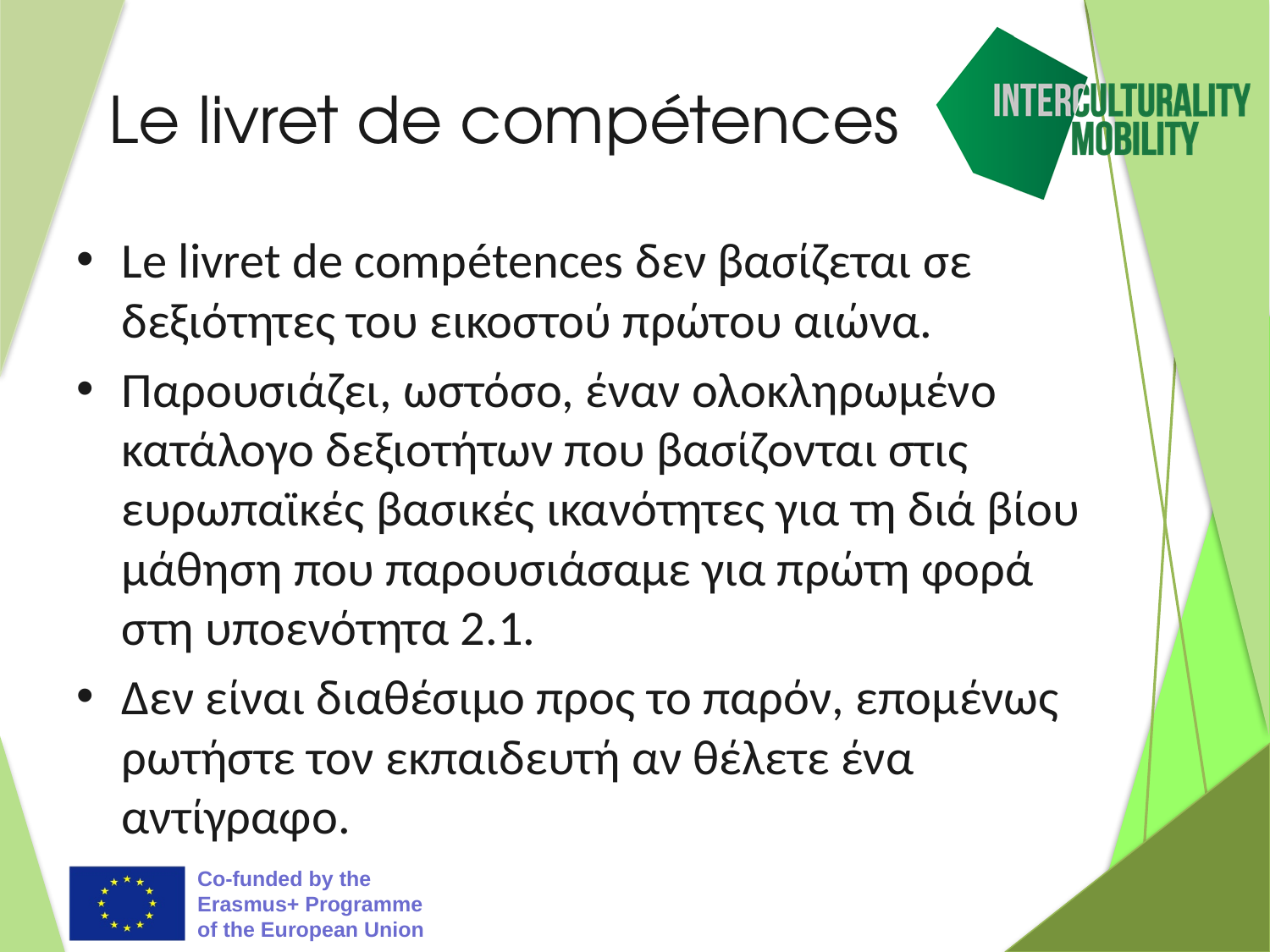

# Le livret de compétences
Le livret de compétences δεν βασίζεται σε δεξιότητες του εικοστού πρώτου αιώνα.
Παρουσιάζει, ωστόσο, έναν ολοκληρωμένο κατάλογο δεξιοτήτων που βασίζονται στις ευρωπαϊκές βασικές ικανότητες για τη διά βίου μάθηση που παρουσιάσαμε για πρώτη φορά στη υποενότητα 2.1.
Δεν είναι διαθέσιμο προς το παρόν, επομένως ρωτήστε τον εκπαιδευτή αν θέλετε ένα αντίγραφο.